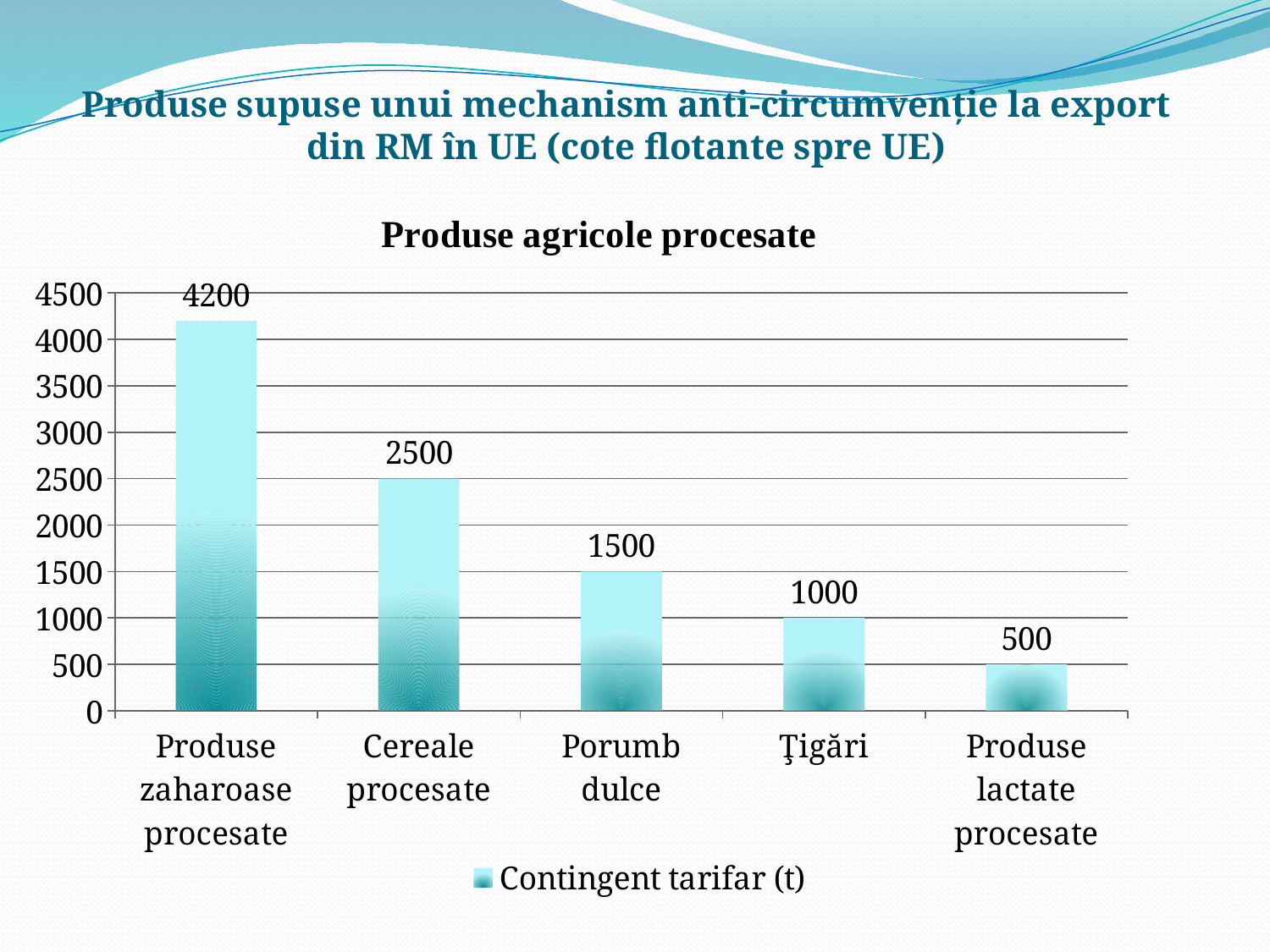

# Produse supuse unui mechanism anti-circumvenţie la export din RM în UE (cote flotante spre UE)

### Chart

| Category | Contingent tarifar (t) |
|---|---|
| Produse zaharoase procesate | 4200.0 |
| Cereale procesate | 2500.0 |
| Porumb dulce | 1500.0 |
| Ţigări | 1000.0 |
| Produse lactate procesate | 500.0 |